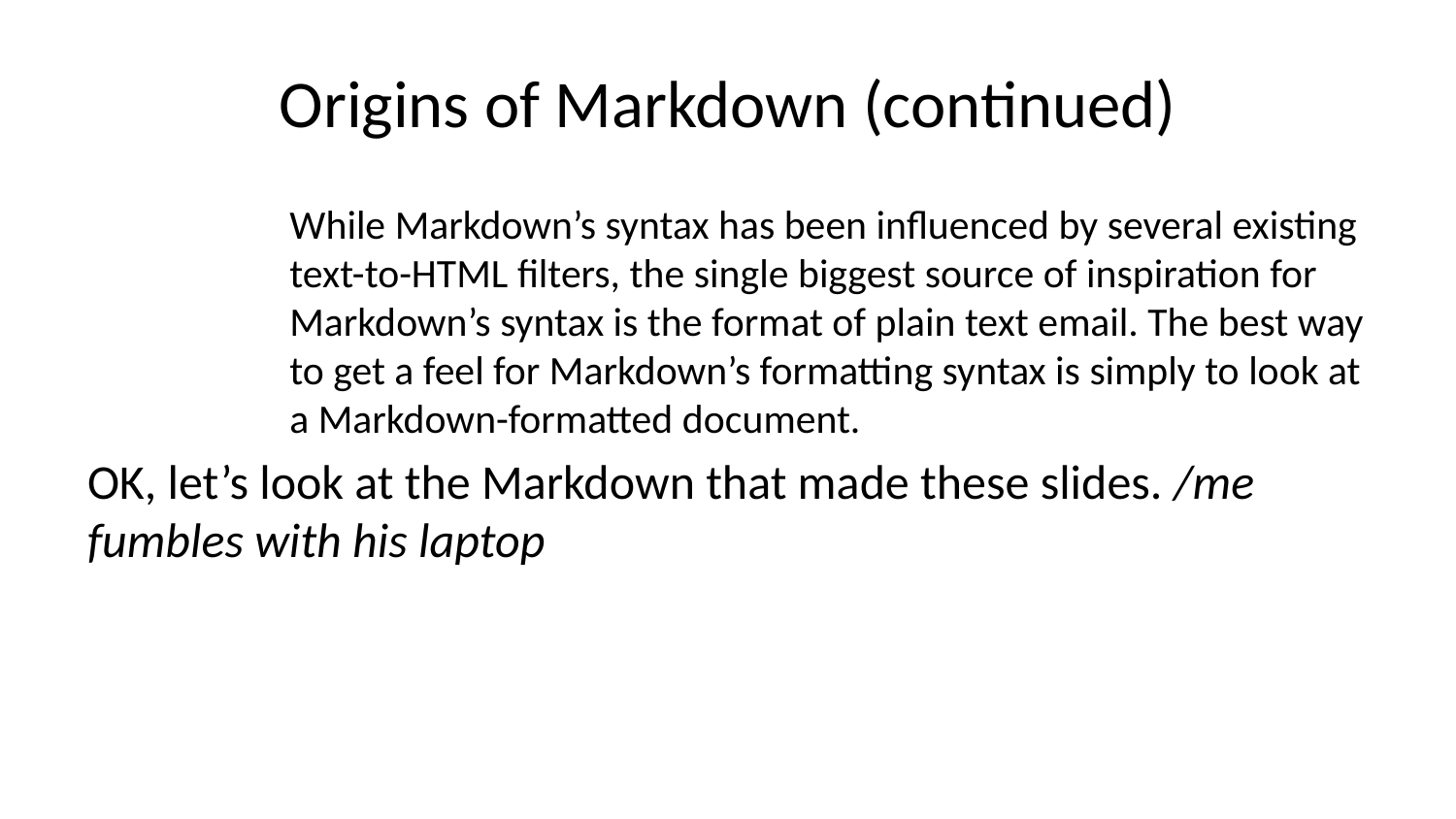

# Origins of Markdown (continued)
While Markdown’s syntax has been influenced by several existing text-to-HTML filters, the single biggest source of inspiration for Markdown’s syntax is the format of plain text email. The best way to get a feel for Markdown’s formatting syntax is simply to look at a Markdown-formatted document.
OK, let’s look at the Markdown that made these slides. /me fumbles with his laptop